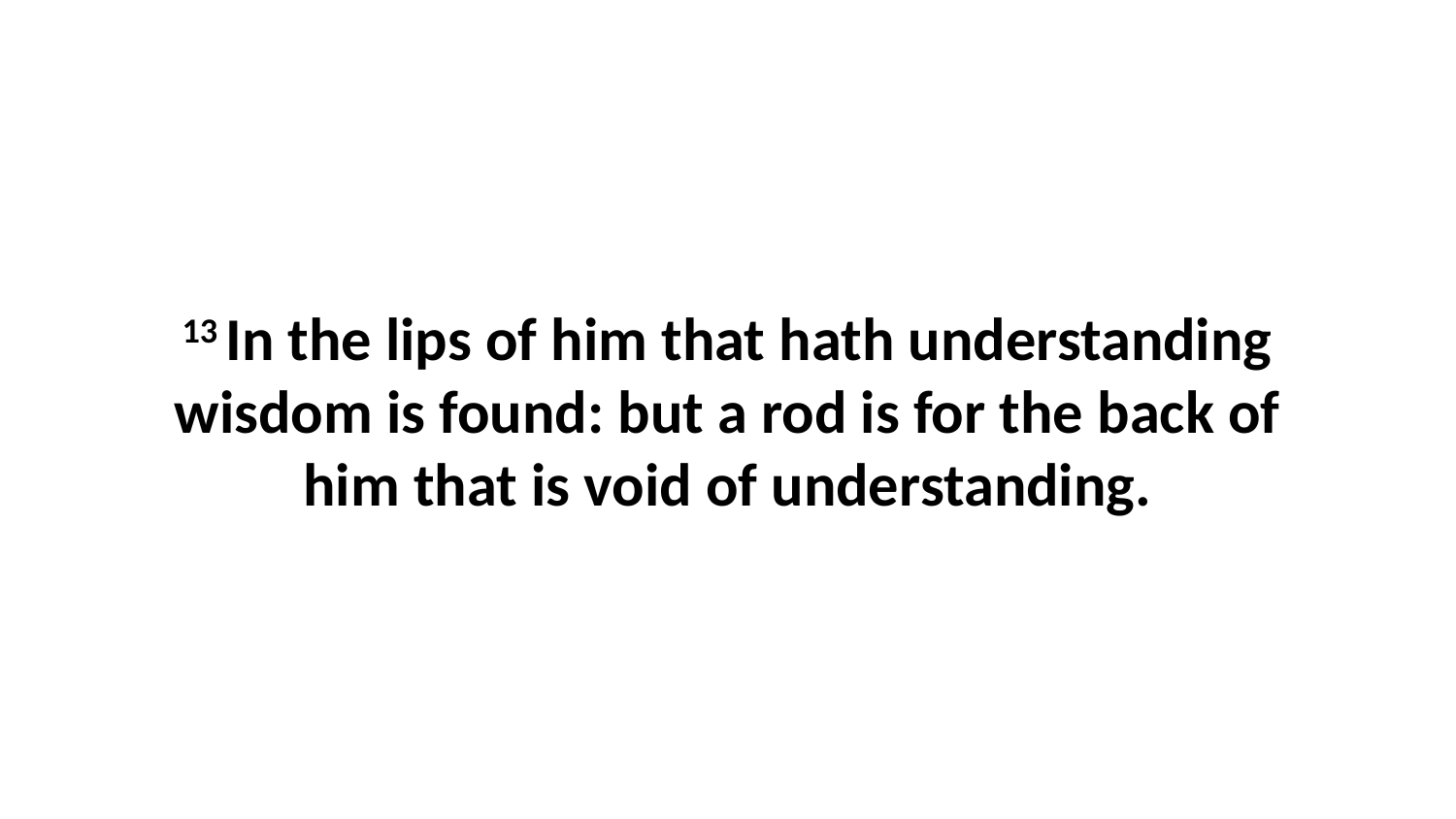

13 In the lips of him that hath understanding wisdom is found: but a rod is for the back of him that is void of understanding.